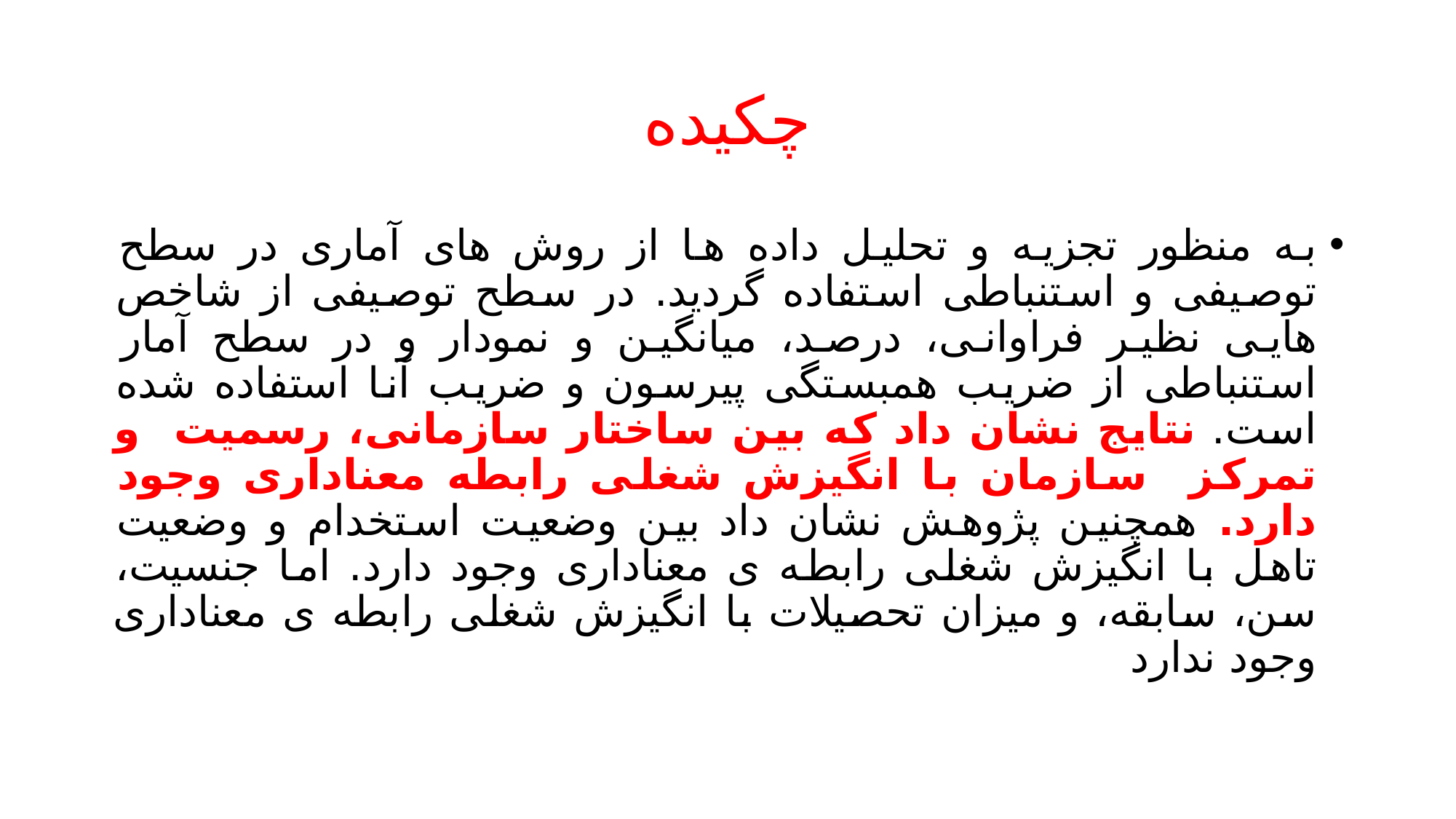

# چکیده
به منظور تجزیه و تحلیل داده ها از روش های آماری در سطح توصیفی و استنباطی استفاده گردید. در سطح توصیفی از شاخص هایی نظیر فراوانی، درصد، میانگین و نمودار و در سطح آمار استنباطی از ضریب همبستگی پیرسون و ضریب آنا استفاده شده است. نتایج نشان داد که بین ساختار سازمانی، رسمیت  و تمرکز  سازمان با انگیزش شغلی رابطه معناداری وجود دارد. همچنین پژوهش نشان داد بین وضعیت استخدام و وضعیت تاهل با انگیزش شغلی رابطه ی معناداری وجود دارد. اما جنسیت، سن، سابقه، و میزان تحصیلات با انگیزش شغلی رابطه ی معناداری وجود ندارد